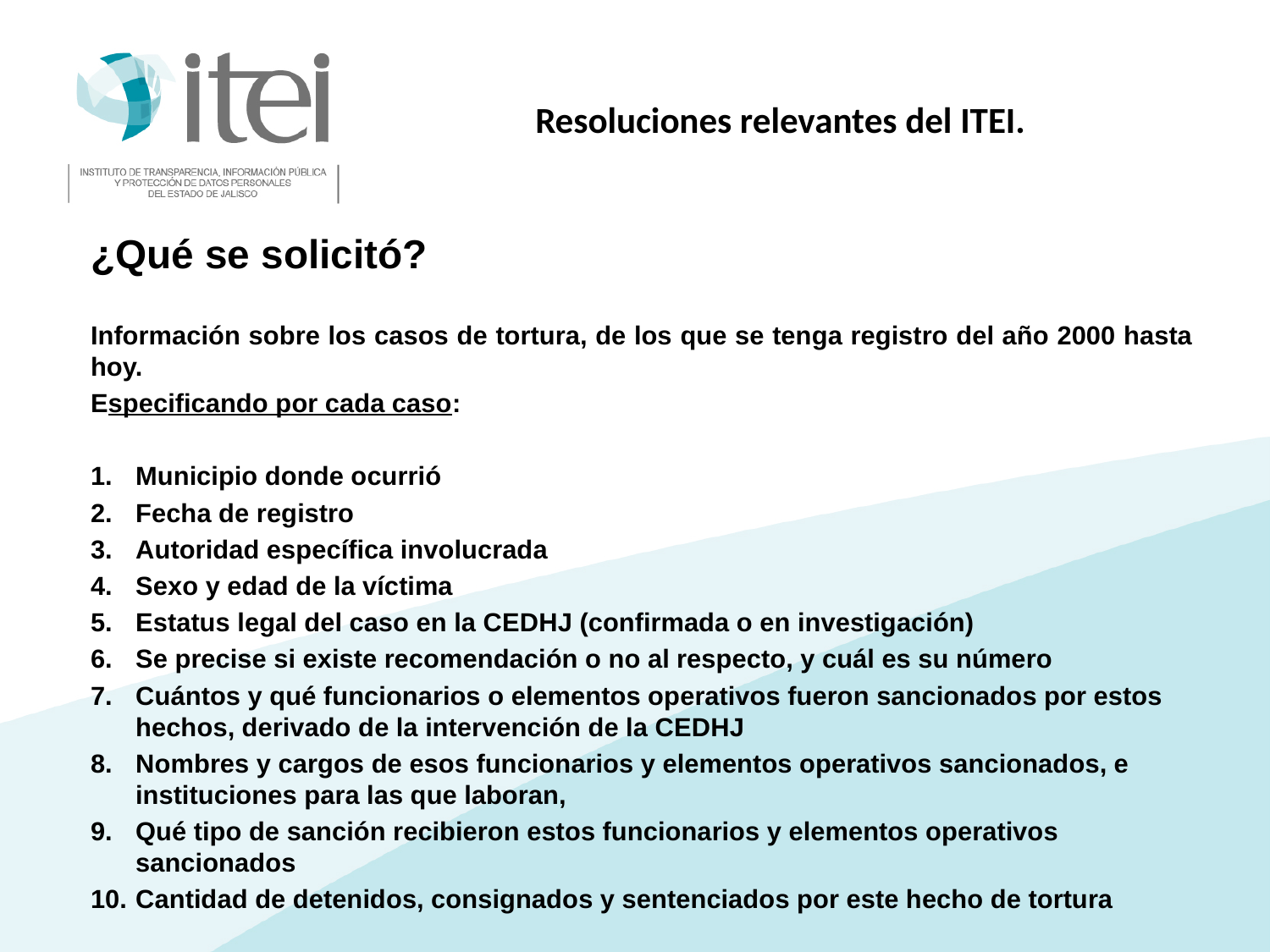

# Resoluciones relevantes del ITEI.
¿Qué se solicitó?

Información sobre los casos de tortura, de los que se tenga registro del año 2000 hasta hoy.
Especificando por cada caso:

Municipio donde ocurrió
Fecha de registro
Autoridad específica involucrada
Sexo y edad de la víctima
Estatus legal del caso en la CEDHJ (confirmada o en investigación)
Se precise si existe recomendación o no al respecto, y cuál es su número
Cuántos y qué funcionarios o elementos operativos fueron sancionados por estos hechos, derivado de la intervención de la CEDHJ
Nombres y cargos de esos funcionarios y elementos operativos sancionados, e instituciones para las que laboran,
Qué tipo de sanción recibieron estos funcionarios y elementos operativos sancionados
Cantidad de detenidos, consignados y sentenciados por este hecho de tortura